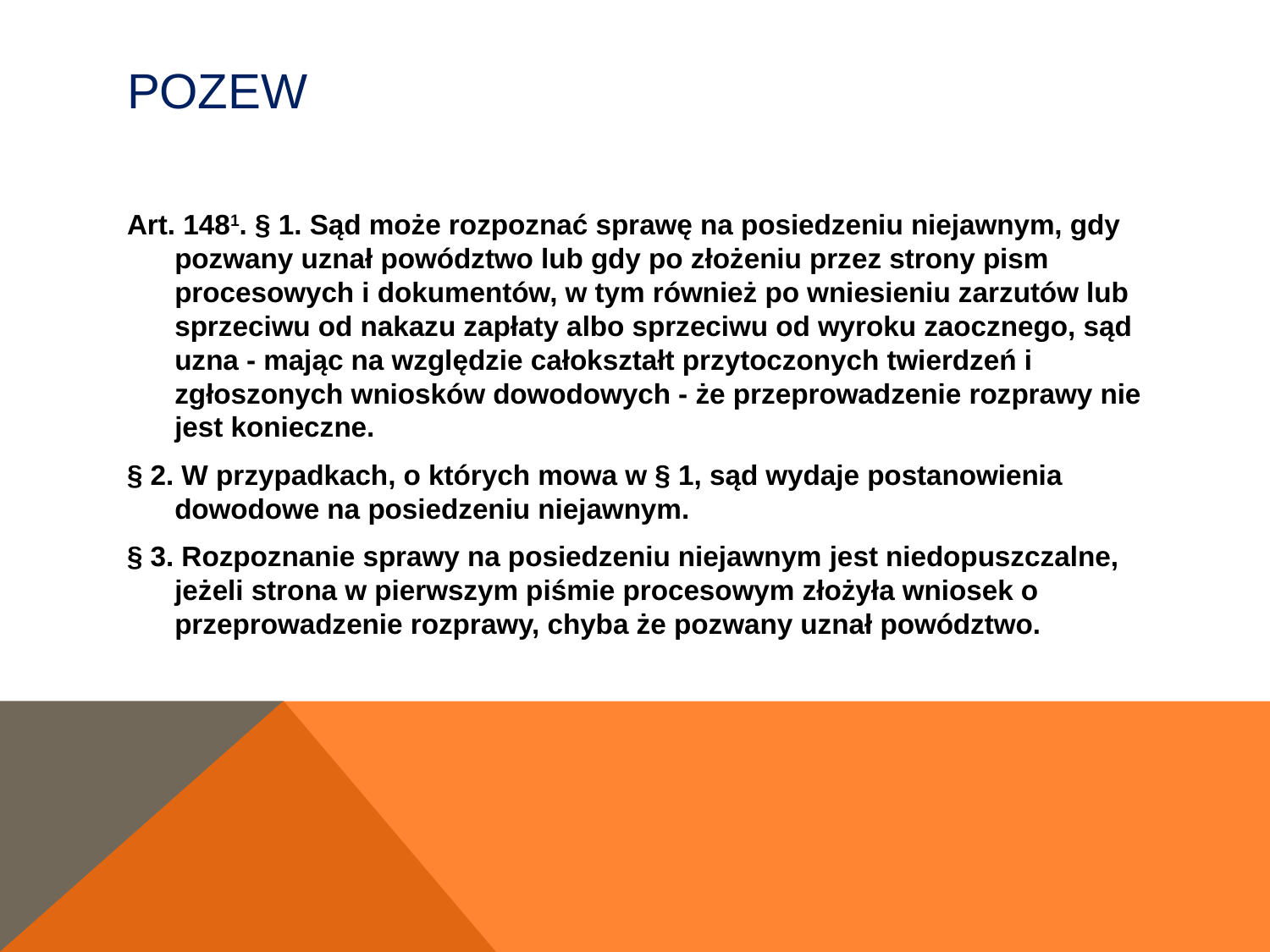

# Pozew

Art. 1481. § 1. Sąd może rozpoznać sprawę na posiedzeniu niejawnym, gdy pozwany uznał powództwo lub gdy po złożeniu przez strony pism procesowych i dokumentów, w tym również po wniesieniu zarzutów lub sprzeciwu od nakazu zapłaty albo sprzeciwu od wyroku zaocznego, sąd uzna - mając na względzie całokształt przytoczonych twierdzeń i zgłoszonych wniosków dowodowych - że przeprowadzenie rozprawy nie jest konieczne.
§ 2. W przypadkach, o których mowa w § 1, sąd wydaje postanowienia dowodowe na posiedzeniu niejawnym.
§ 3. Rozpoznanie sprawy na posiedzeniu niejawnym jest niedopuszczalne, jeżeli strona w pierwszym piśmie procesowym złożyła wniosek o przeprowadzenie rozprawy, chyba że pozwany uznał powództwo.